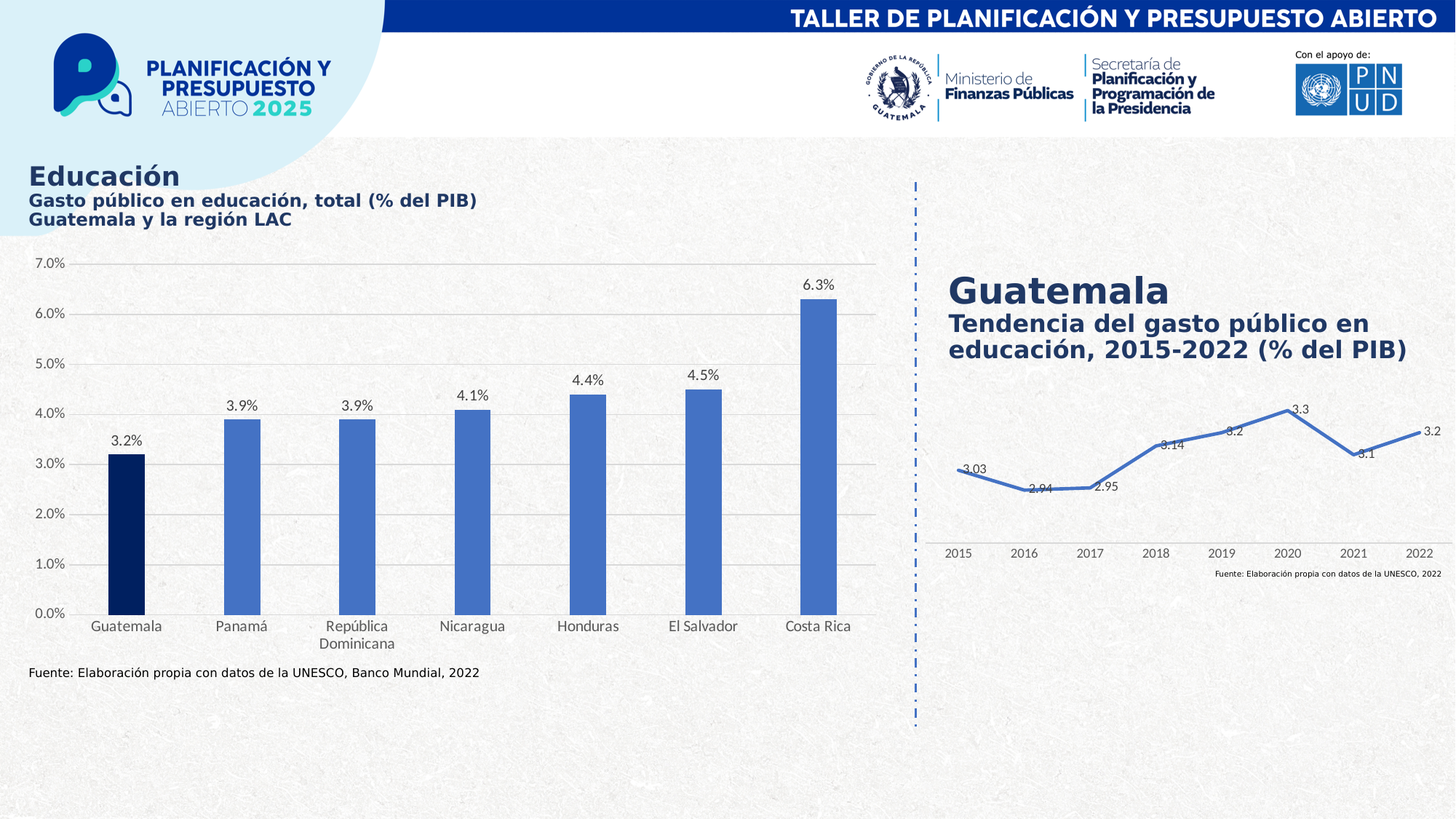

# Educación Gasto público en educación, total (% del PIB) Guatemala y la región LAC

### Chart

| Category |  |
|---|---|
| Guatemala | 0.032 |
| Panamá | 0.039 |
| República Dominicana | 0.039 |
| Nicaragua | 0.041 |
| Honduras | 0.044 |
| El Salvador | 0.045 |
| Costa Rica | 0.063 |
Guatemala
Tendencia del gasto público en educación, 2015-2022 (% del PIB)

### Chart

| Category |  |
|---|---|
| 2015 | 3.03 |
| 2016 | 2.94 |
| 2017 | 2.95 |
| 2018 | 3.14 |
| 2019 | 3.2 |
| 2020 | 3.3 |
| 2021 | 3.1 |
| 2022 | 3.2 |
Fuente: Elaboración propia con datos de la UNESCO, 2022
Fuente: Elaboración propia con datos de la UNESCO, Banco Mundial, 2022